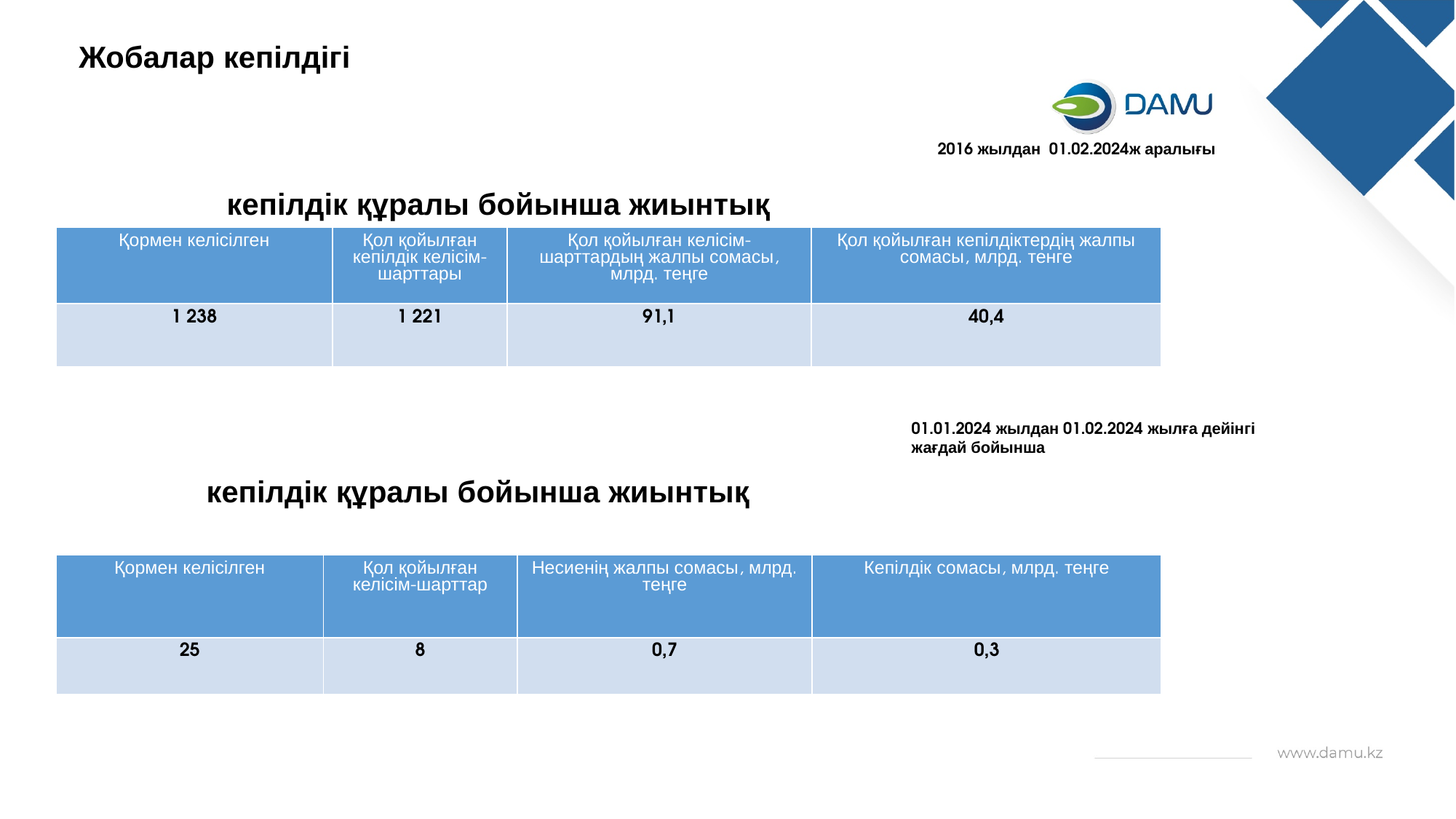

Жобалар кепілдігі
 2016 жылдан  01.02.2024ж аралығы
кепілдік құралы бойынша жиынтық
| Қормен келісілген | Қол қойылған кепілдік келісім-шарттары | Қол қойылған келісім-шарттардың жалпы сомасы, млрд. теңге | Қол қойылған кепілдіктердің жалпы сомасы, млрд. тенге |
| --- | --- | --- | --- |
| 1 238 | 1 221 | 91,1 | 40,4 |
01.01.2024 жылдан 01.02.2024 жылға дейінгі жағдай бойынша
        кепілдік құралы бойынша жиынтық

| Қормен келісілген | Қол қойылған келісім-шарттар | Несиенің жалпы сомасы, млрд. теңге | Кепілдік сомасы, млрд. теңге |
| --- | --- | --- | --- |
| 25 | 8 | 0,7 | 0,3 |